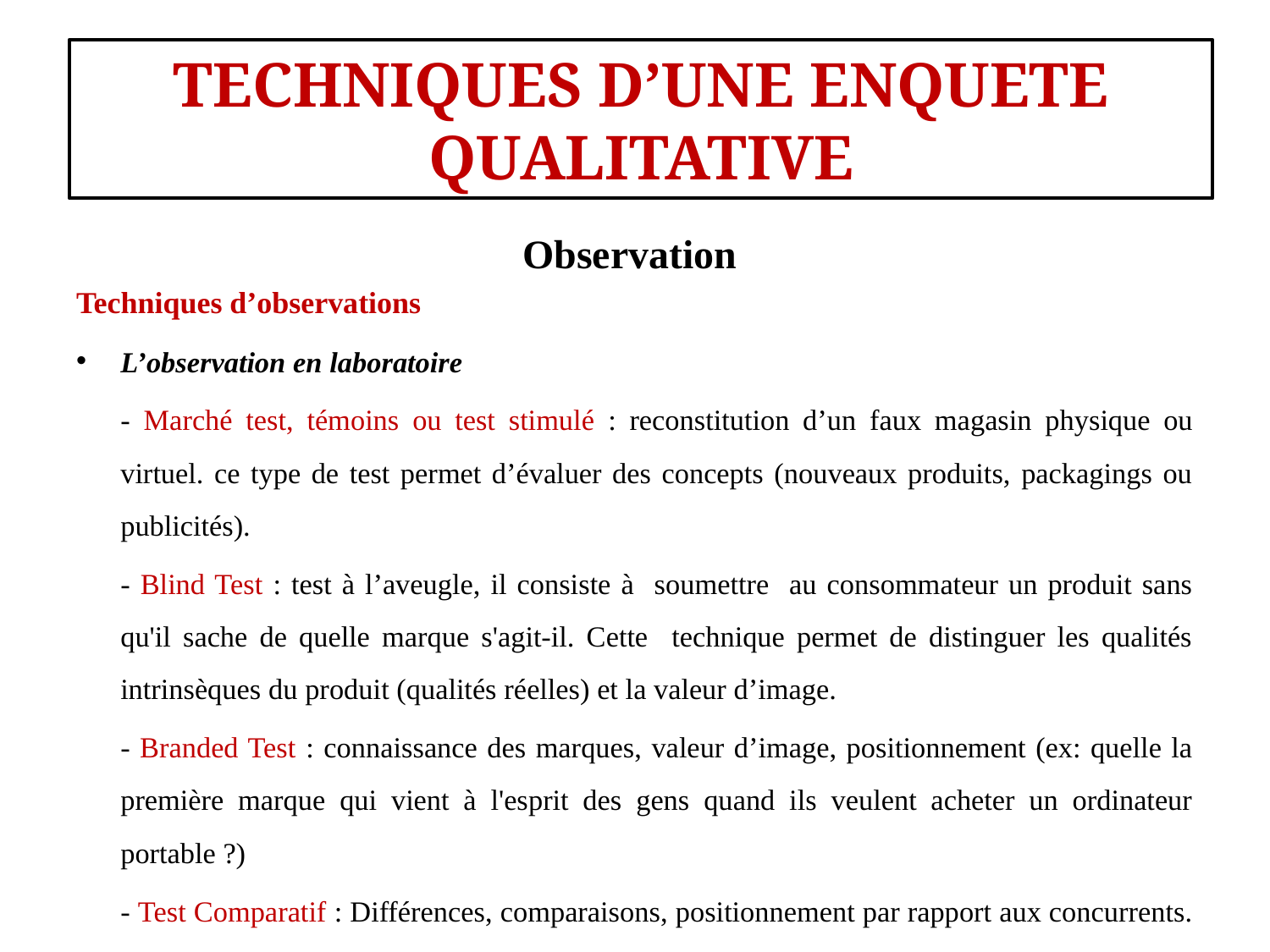

#
TECHNIQUES D’UNE ENQUETE QUALITATIVE
Observation
Techniques d’observations
L’observation en laboratoire
	- Marché test, témoins ou test stimulé : reconstitution d’un faux magasin physique ou virtuel. ce type de test permet d’évaluer des concepts (nouveaux produits, packagings ou publicités).
	- Blind Test : test à l’aveugle, il consiste à  soumettre  au consommateur un produit sans qu'il sache de quelle marque s'agit-il. Cette  technique permet de distinguer les qualités intrinsèques du produit (qualités réelles) et la valeur d’image.
	- Branded Test : connaissance des marques, valeur d’image, positionnement (ex: quelle la première marque qui vient à l'esprit des gens quand ils veulent acheter un ordinateur portable ?)
	- Test Comparatif : Différences, comparaisons, positionnement par rapport aux concurrents.